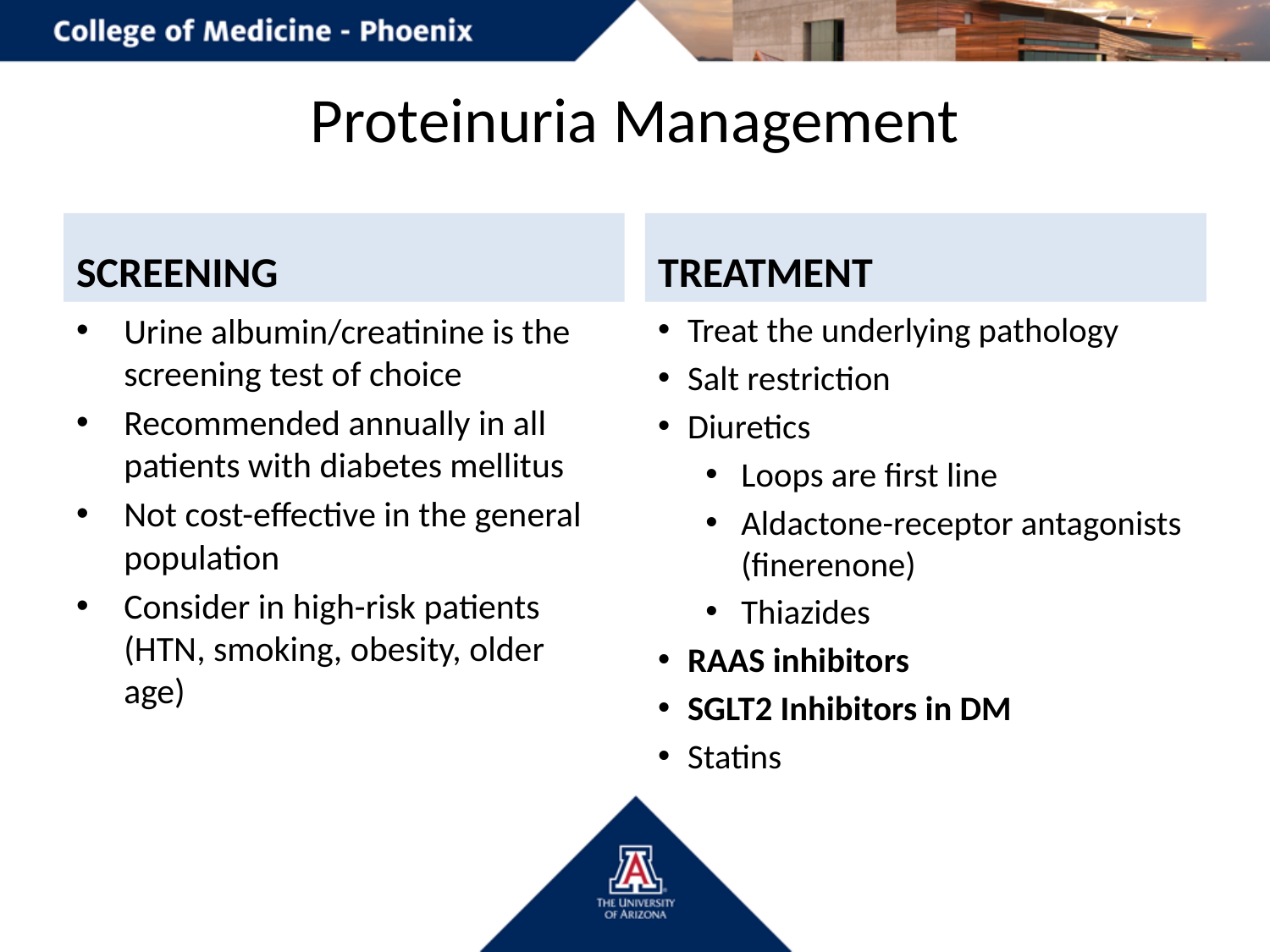

# Proteinuria Management
SCREENING
TREATMENT
Urine albumin/creatinine is the screening test of choice
Recommended annually in all patients with diabetes mellitus
Not cost-effective in the general population
Consider in high-risk patients (HTN, smoking, obesity, older age)
Treat the underlying pathology
Salt restriction
Diuretics
Loops are first line
Aldactone-receptor antagonists (finerenone)
Thiazides
RAAS inhibitors
SGLT2 Inhibitors in DM
Statins